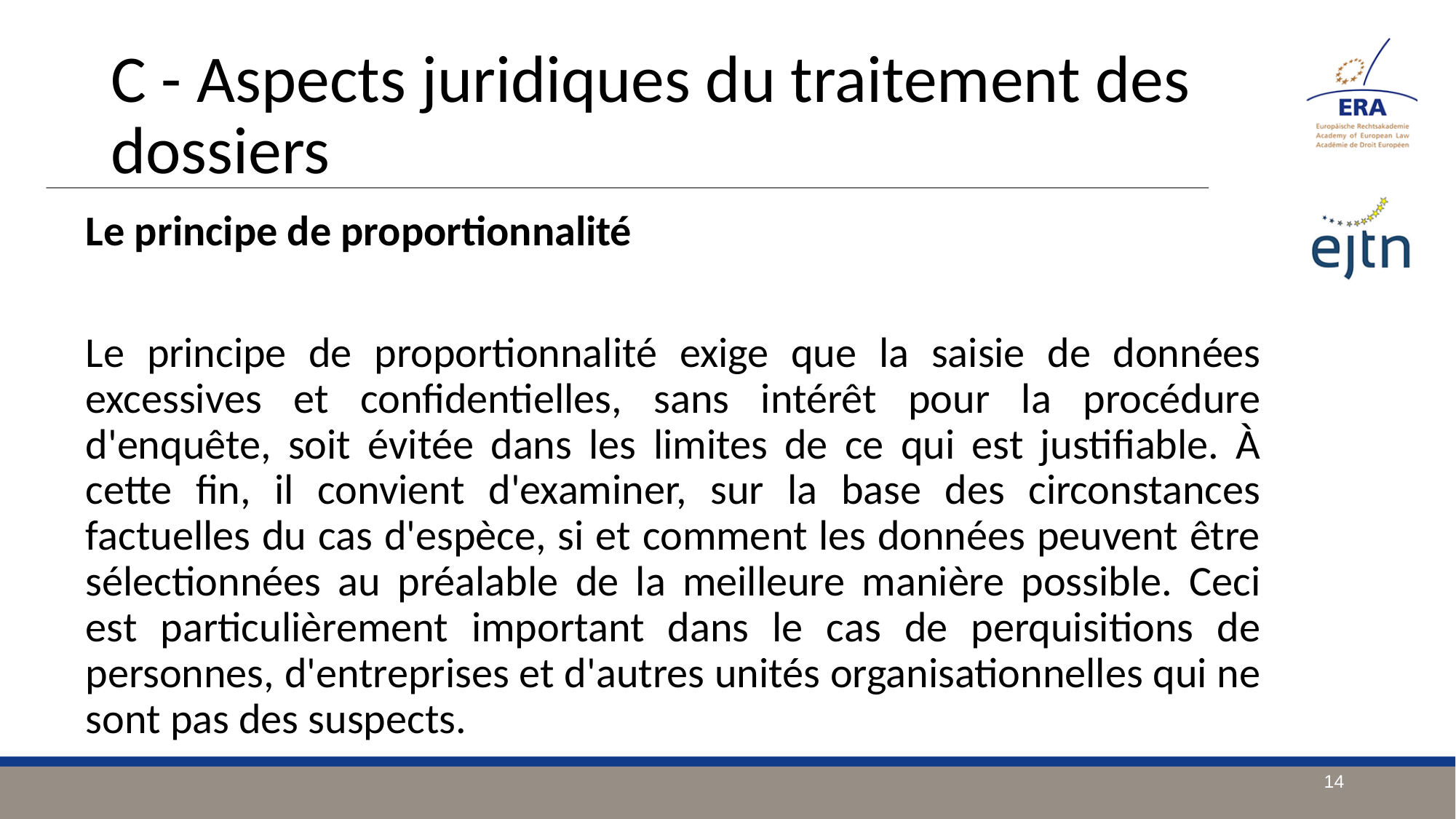

C - Aspects juridiques du traitement des dossiers
Le principe de proportionnalité

Le principe de proportionnalité exige que la saisie de données excessives et confidentielles, sans intérêt pour la procédure d'enquête, soit évitée dans les limites de ce qui est justifiable. À cette fin, il convient d'examiner, sur la base des circonstances factuelles du cas d'espèce, si et comment les données peuvent être sélectionnées au préalable de la meilleure manière possible. Ceci est particulièrement important dans le cas de perquisitions de personnes, d'entreprises et d'autres unités organisationnelles qui ne sont pas des suspects.

14